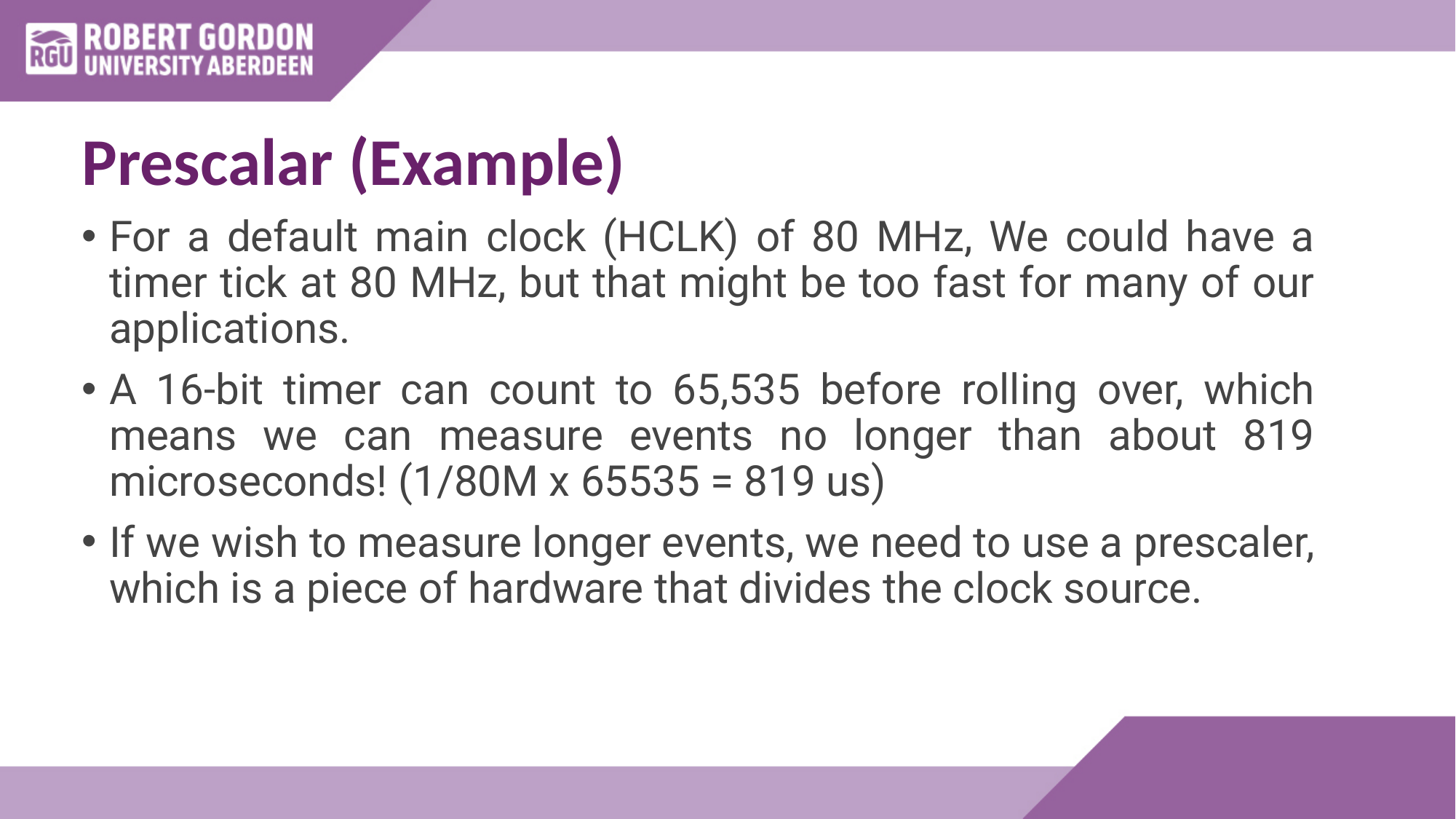

# Prescalar (Example)
For a default main clock (HCLK) of 80 MHz, We could have a timer tick at 80 MHz, but that might be too fast for many of our applications.
A 16-bit timer can count to 65,535 before rolling over, which means we can measure events no longer than about 819 microseconds! (1/80M x 65535 = 819 us)
If we wish to measure longer events, we need to use a prescaler, which is a piece of hardware that divides the clock source.